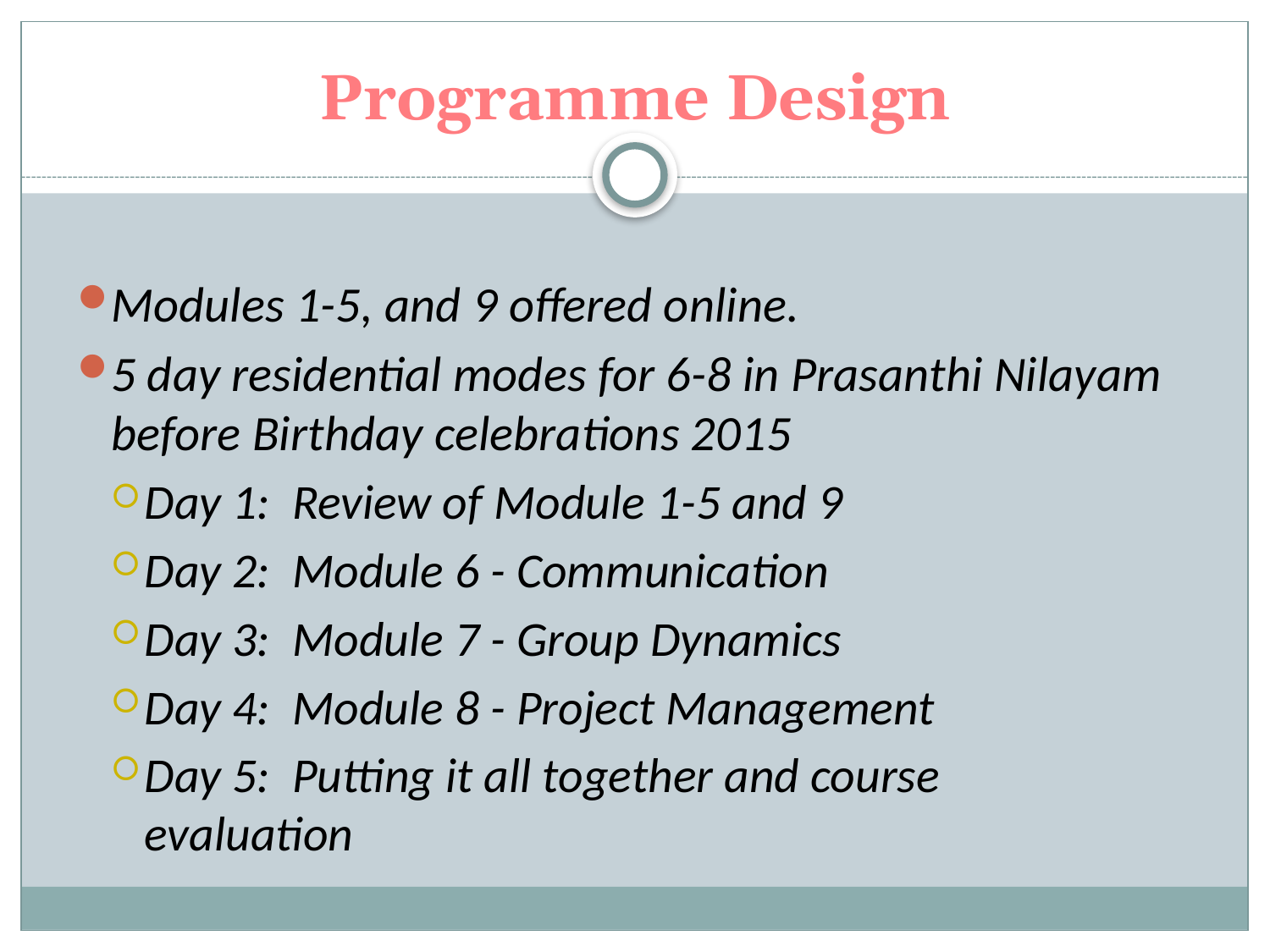

# Programme Design
Modules 1-5, and 9 offered online.
5 day residential modes for 6-8 in Prasanthi Nilayam before Birthday celebrations 2015
Day 1:  Review of Module 1-5 and 9
Day 2:  Module 6 - Communication
Day 3:  Module 7 - Group Dynamics
Day 4:  Module 8 - Project Management
Day 5:  Putting it all together and course 	       evaluation